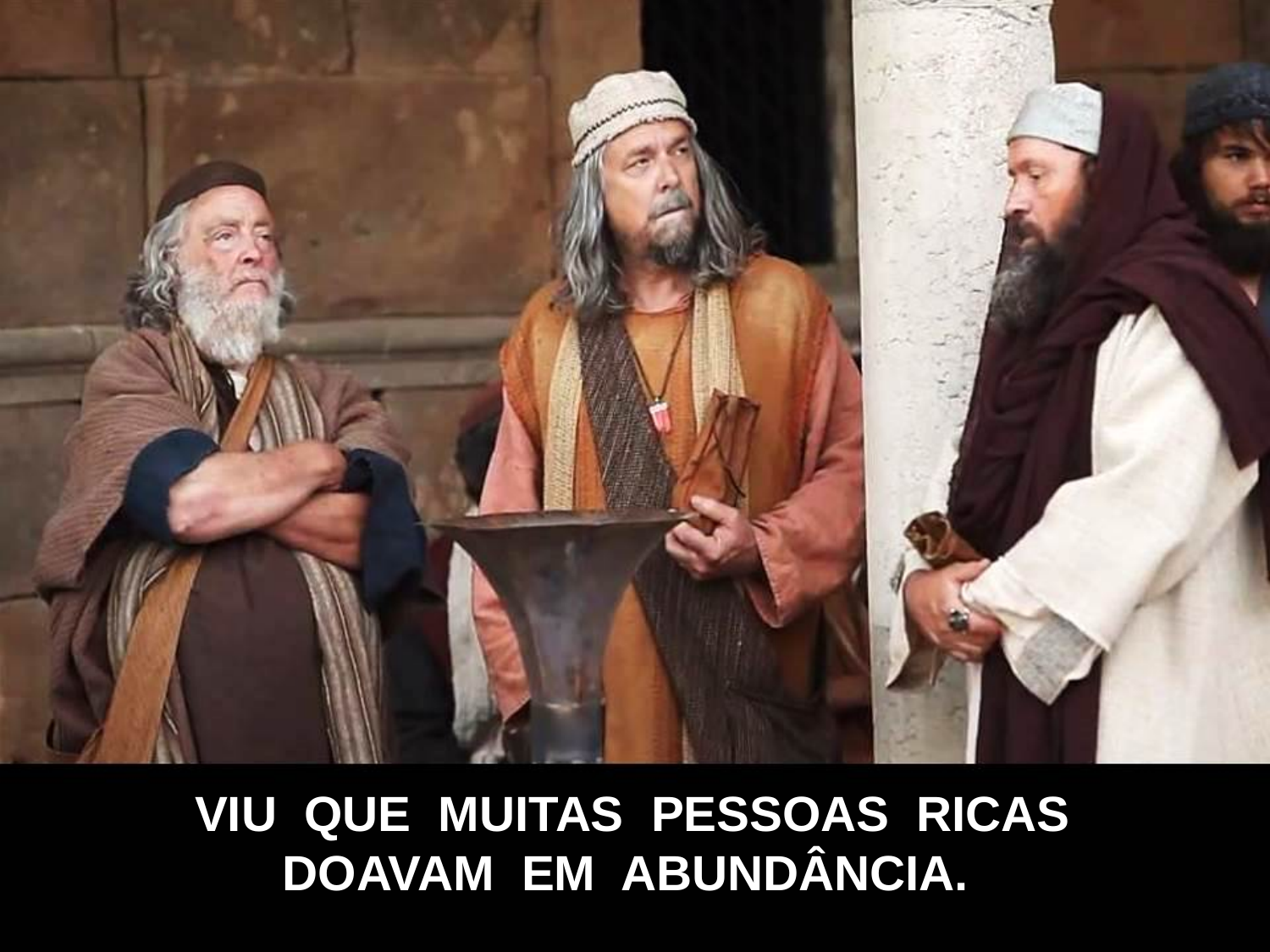

VIU  QUE  MUITAS  PESSOAS  RICAS
DOAVAM  EM  ABUNDÂNCIA.